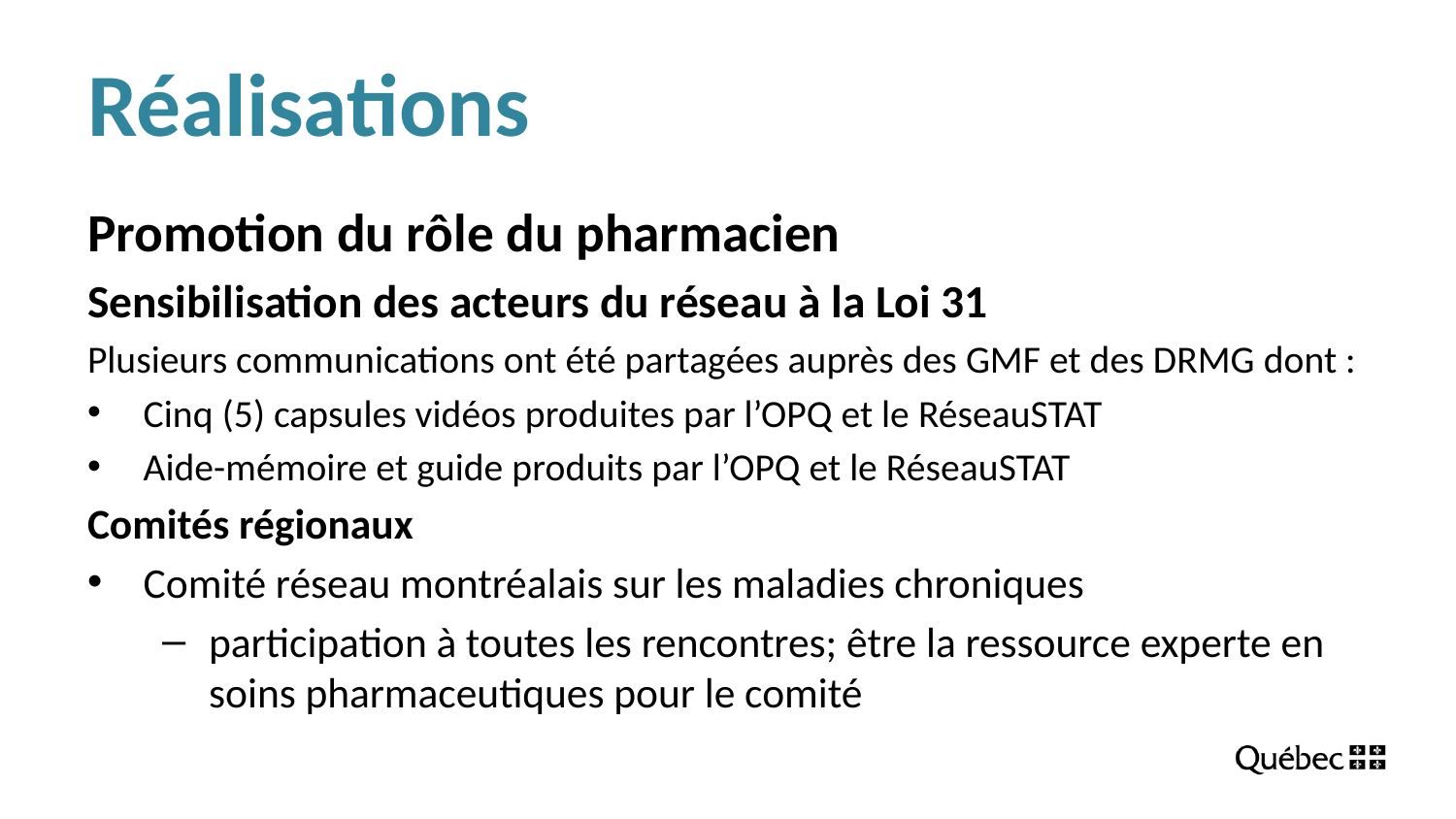

# Réalisations
Promotion du rôle du pharmacien
Sensibilisation des acteurs du réseau à la Loi 31
Plusieurs communications ont été partagées auprès des GMF et des DRMG dont :
Cinq (5) capsules vidéos produites par l’OPQ et le RéseauSTAT
Aide-mémoire et guide produits par l’OPQ et le RéseauSTAT
Comités régionaux
Comité réseau montréalais sur les maladies chroniques
participation à toutes les rencontres; être la ressource experte en soins pharmaceutiques pour le comité